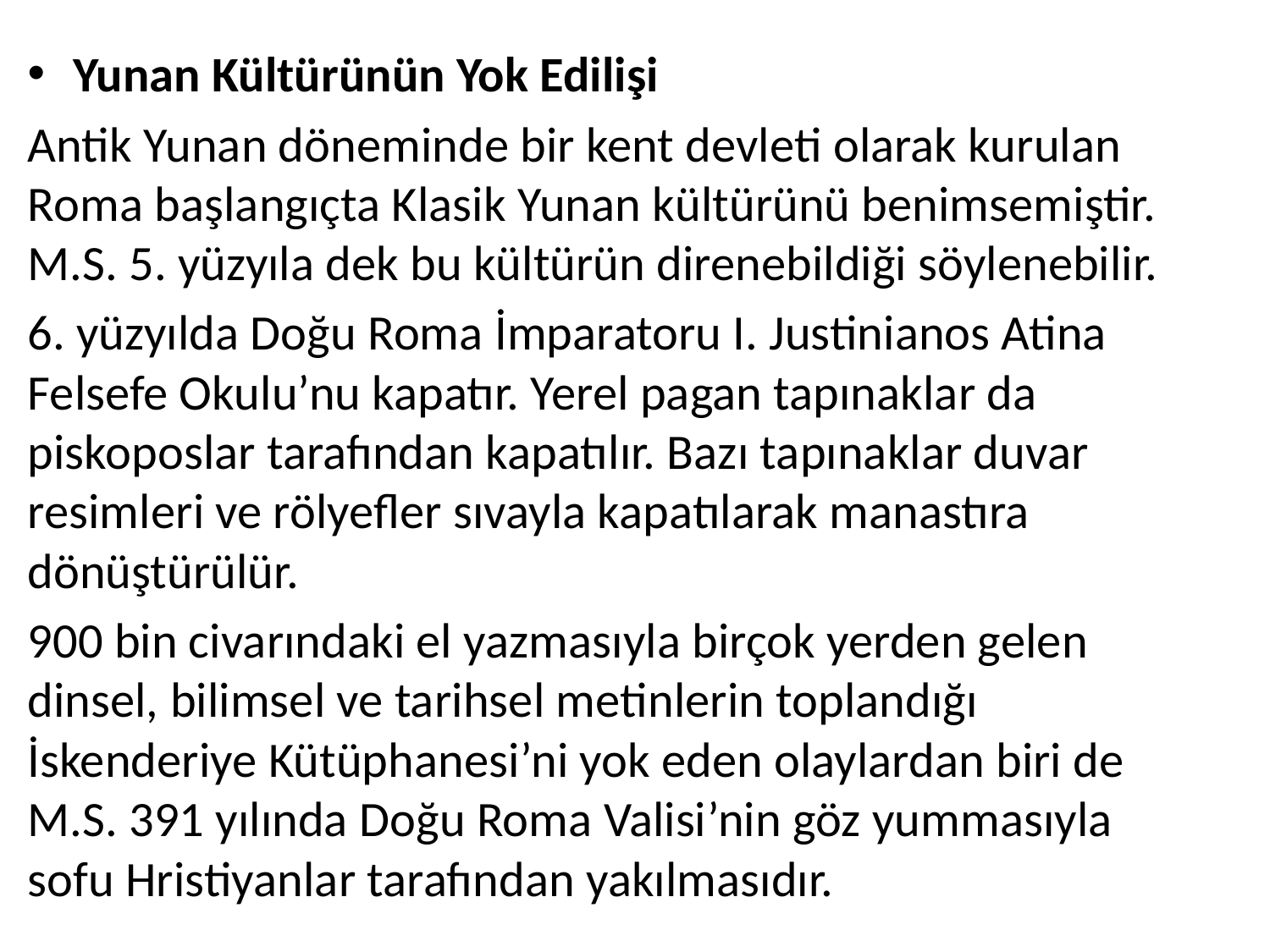

Yunan Kültürünün Yok Edilişi
Antik Yunan döneminde bir kent devleti olarak kurulan Roma başlangıçta Klasik Yunan kültürünü benimsemiştir. M.S. 5. yüzyıla dek bu kültürün direnebildiği söylenebilir.
6. yüzyılda Doğu Roma İmparatoru I. Justinianos Atina Felsefe Okulu’nu kapatır. Yerel pagan tapınaklar da piskoposlar tarafından kapatılır. Bazı tapınaklar duvar resimleri ve rölyefler sıvayla kapatılarak manastıra dönüştürülür.
900 bin civarındaki el yazmasıyla birçok yerden gelen dinsel, bilimsel ve tarihsel metinlerin toplandığı İskenderiye Kütüphanesi’ni yok eden olaylardan biri de M.S. 391 yılında Doğu Roma Valisi’nin göz yummasıyla sofu Hristiyanlar tarafından yakılmasıdır.